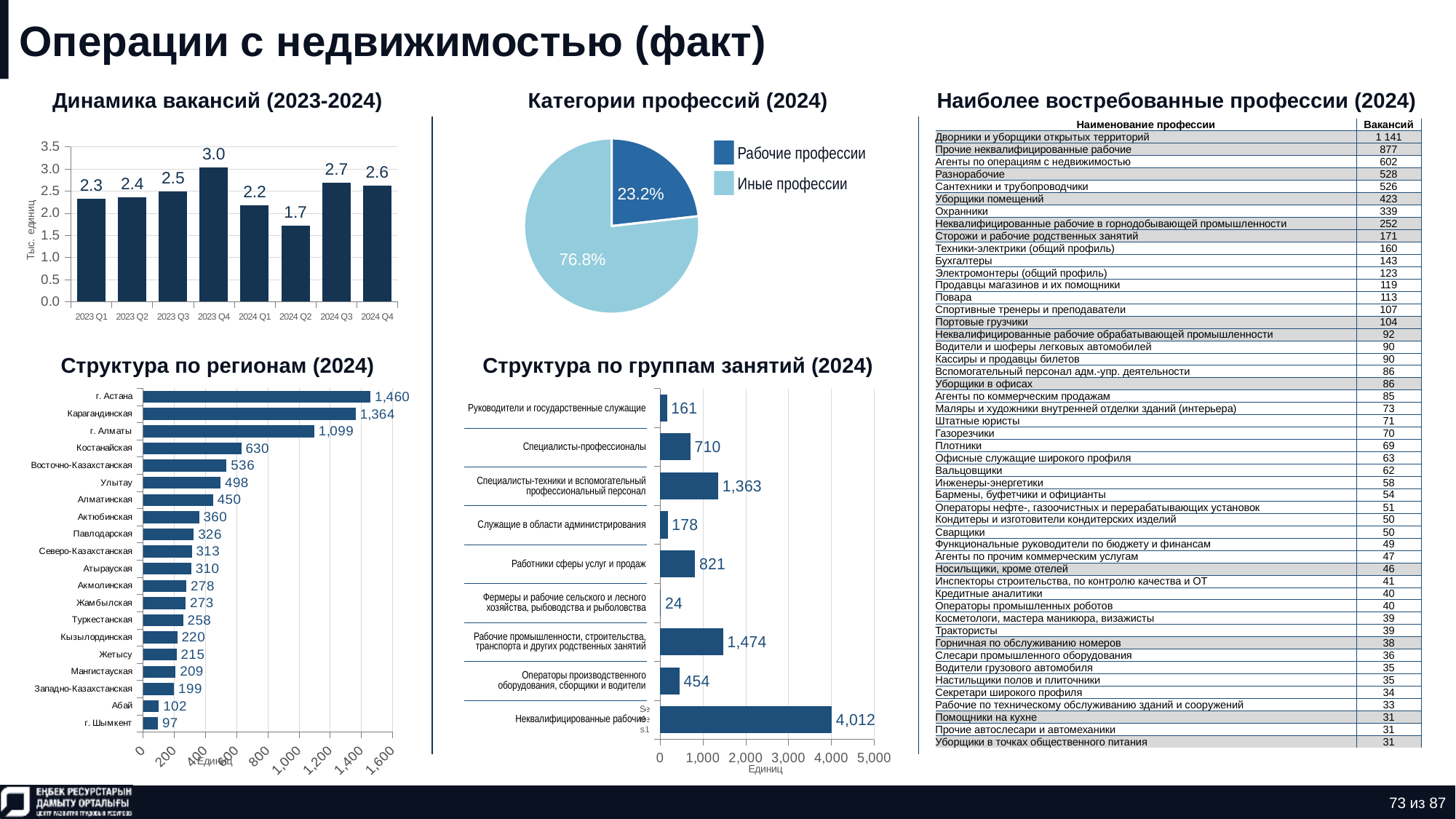

# Операции с недвижимостью (факт)
Динамика вакансий (2023-2024)
Категории профессий (2024)
Наиболее востребованные профессии (2024)

### Chart

| Category | Количество |
|---|---|
| нерабочая профессия | 0.23192345329998912 |
| рабочая профессия | 0.7680765467000109 |
| Наименование профессии | Вакансий |
| --- | --- |
| Дворники и уборщики открытых территорий | 1 141 |
| Прочие неквалифицированные рабочие | 877 |
| Агенты по операциям с недвижимостью | 602 |
| Разнорабочие | 528 |
| Сантехники и трубопроводчики | 526 |
| Уборщики помещений | 423 |
| Охранники | 339 |
| Неквалифицированные рабочие в горнодобывающей промышленности | 252 |
| Сторожи и рабочие родственных занятий | 171 |
| Техники-электрики (общий профиль) | 160 |
| Бухгалтеры | 143 |
| Электромонтеры (общий профиль) | 123 |
| Продавцы магазинов и их помощники | 119 |
| Повара | 113 |
| Спортивные тренеры и преподаватели | 107 |
| Портовые грузчики | 104 |
| Неквалифицированные рабочие обрабатывающей промышленности | 92 |
| Водители и шоферы легковых автомобилей | 90 |
| Кассиры и продавцы билетов | 90 |
| Вспомогательный персонал адм.-упр. деятельности | 86 |
| Уборщики в офисах | 86 |
| Агенты по коммерческим продажам | 85 |
| Маляры и художники внутренней отделки зданий (интерьера) | 73 |
| Штатные юристы | 71 |
| Газорезчики | 70 |
| Плотники | 69 |
| Офисные служащие широкого профиля | 63 |
| Вальцовщики | 62 |
| Инженеры-энергетики | 58 |
| Бармены, буфетчики и официанты | 54 |
| Операторы нефте-, газоочистных и перерабатывающих установок | 51 |
| Кондитеры и изготовители кондитерских изделий | 50 |
| Сварщики | 50 |
| Функциональные руководители по бюджету и финансам | 49 |
| Агенты по прочим коммерческим услугам | 47 |
| Носильщики, кроме отелей | 46 |
| Инспекторы строительства, по контролю качества и ОТ | 41 |
| Кредитные аналитики | 40 |
| Операторы промышленных роботов | 40 |
| Косметологи, мастера маникюра, визажисты | 39 |
| Трактористы | 39 |
| Горничная по обслуживанию номеров | 38 |
| Слесари промышленного оборудования | 36 |
| Водители грузового автомобиля | 35 |
| Настильщики полов и плиточники | 35 |
| Секретари широкого профиля | 34 |
| Рабочие по техническому обслуживанию зданий и сооружений | 33 |
| Помощники на кухне | 31 |
| Прочие автослесари и автомеханики | 31 |
| Уборщики в точках общественного питания | 31 |

### Chart

| Category | Ряд 1 |
|---|---|
| 2023 Q1 | 2.329 |
| 2023 Q2 | 2.355 |
| 2023 Q3 | 2.487 |
| 2023 Q4 | 3.027 |
| 2024 Q1 | 2.173 |
| 2024 Q2 | 1.717 |
| 2024 Q3 | 2.684 |
| 2024 Q4 | 2.623 |
Рабочие профессии

Иные профессии

Структура по регионам (2024)
Структура по группам занятий (2024)

### Chart

| Category | Ряд 1 |
|---|---|
| г. Шымкент | 97.0 |
| Абай | 102.0 |
| Западно-Казахстанская | 199.0 |
| Мангистауская | 209.0 |
| Жетысу | 215.0 |
| Кызылординская | 220.0 |
| Туркестанская | 258.0 |
| Жамбылская | 273.0 |
| Акмолинская | 278.0 |
| Атырауская | 310.0 |
| Северо-Казахстанская | 313.0 |
| Павлодарская | 326.0 |
| Актюбинская | 360.0 |
| Алматинская | 450.0 |
| Улытау | 498.0 |
| Восточно-Казахстанская | 536.0 |
| Костанайская | 630.0 |
| г. Алматы | 1099.0 |
| Карагандинская | 1364.0 |
| г. Астана | 1460.0 |

### Chart

| Category | Ряд 1 |
|---|---|
|  | 4012.0 |
|  | 454.0 |
|  | 1474.0 |
|  | 24.0 |
|  | 821.0 |
|  | 178.0 |
|  | 1363.0 |
|  | 710.0 |
|  | 161.0 |
| Руководители и государственные служащие |
| --- |
| Специалисты-профессионалы |
| Специалисты-техники и вспомогательный профессиональный персонал |
| Служащие в области администрирования |
| Работники сферы услуг и продаж |
| Фермеры и рабочие сельского и лесного хозяйства, рыбоводства и рыболовства |
| Рабочие промышленности, строительства, транспорта и других родственных занятий |
| Операторы производственного оборудования, сборщики и водители |
| Неквалифицированные рабочие |
73 из 87